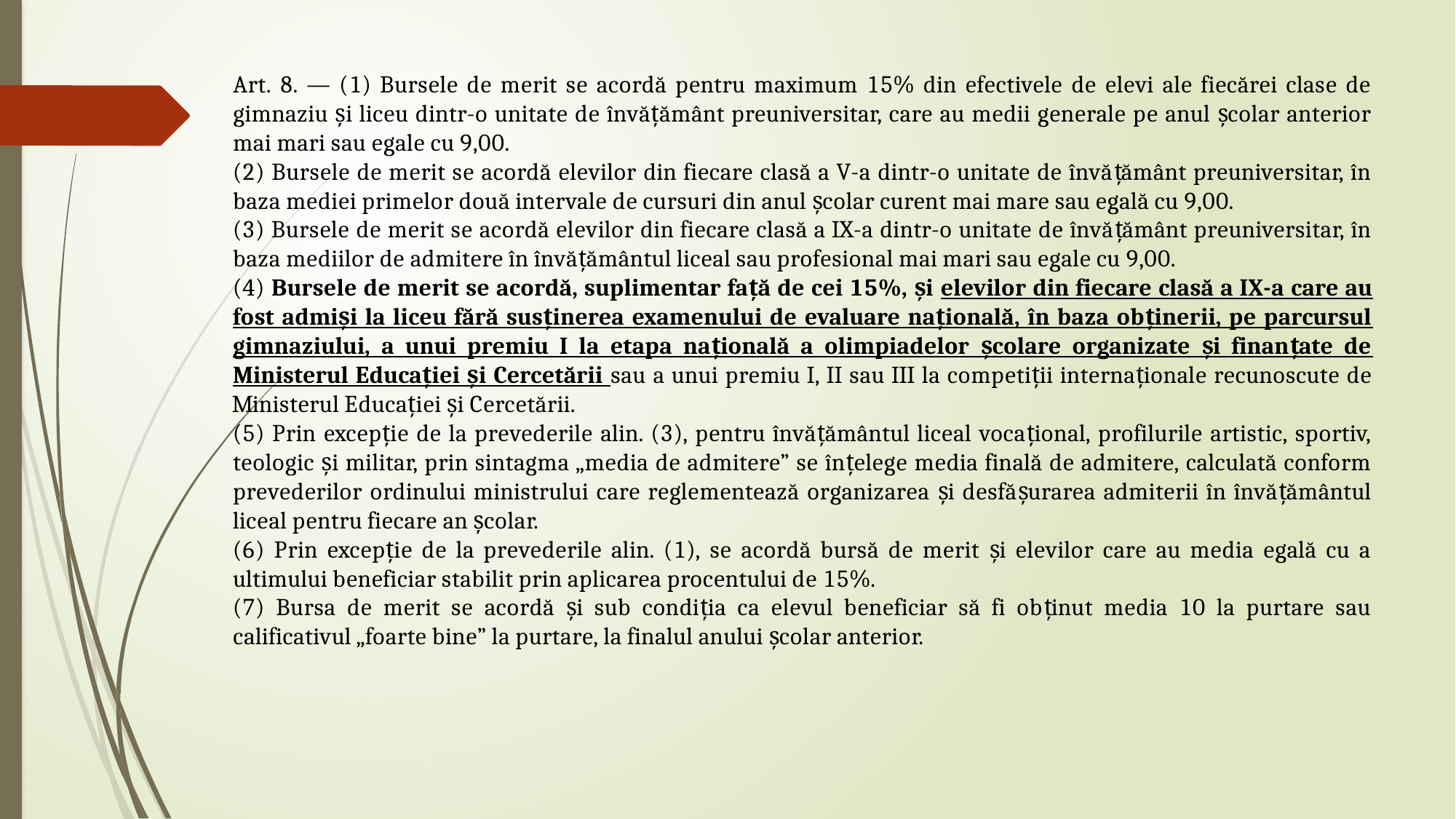

Art. 8. — (1) Bursele de merit se acordă pentru maximum 15% din efectivele de elevi ale fiecărei clase de gimnaziu și liceu dintr-o unitate de învățământ preuniversitar, care au medii generale pe anul școlar anterior mai mari sau egale cu 9,00.
(2) Bursele de merit se acordă elevilor din fiecare clasă a V-a dintr-o unitate de învățământ preuniversitar, în baza mediei primelor două intervale de cursuri din anul școlar curent mai mare sau egală cu 9,00.
(3) Bursele de merit se acordă elevilor din fiecare clasă a IX-a dintr-o unitate de învățământ preuniversitar, în baza mediilor de admitere în învățământul liceal sau profesional mai mari sau egale cu 9,00.
(4) Bursele de merit se acordă, suplimentar față de cei 15%, și elevilor din fiecare clasă a IX-a care au fost admiși la liceu fără susținerea examenului de evaluare națională, în baza obținerii, pe parcursul gimnaziului, a unui premiu I la etapa națională a olimpiadelor școlare organizate și finanțate de Ministerul Educației și Cercetării sau a unui premiu I, II sau III la competiții internaționale recunoscute de Ministerul Educației și Cercetării.
(5) Prin excepție de la prevederile alin. (3), pentru învățământul liceal vocațional, profilurile artistic, sportiv, teologic și militar, prin sintagma „media de admitere” se înțelege media finală de admitere, calculată conform prevederilor ordinului ministrului care reglementează organizarea și desfășurarea admiterii în învățământul liceal pentru fiecare an școlar.
(6) Prin excepție de la prevederile alin. (1), se acordă bursă de merit și elevilor care au media egală cu a ultimului beneficiar stabilit prin aplicarea procentului de 15%.
(7) Bursa de merit se acordă și sub condiția ca elevul beneficiar să fi obținut media 10 la purtare sau calificativul „foarte bine” la purtare, la finalul anului școlar anterior.